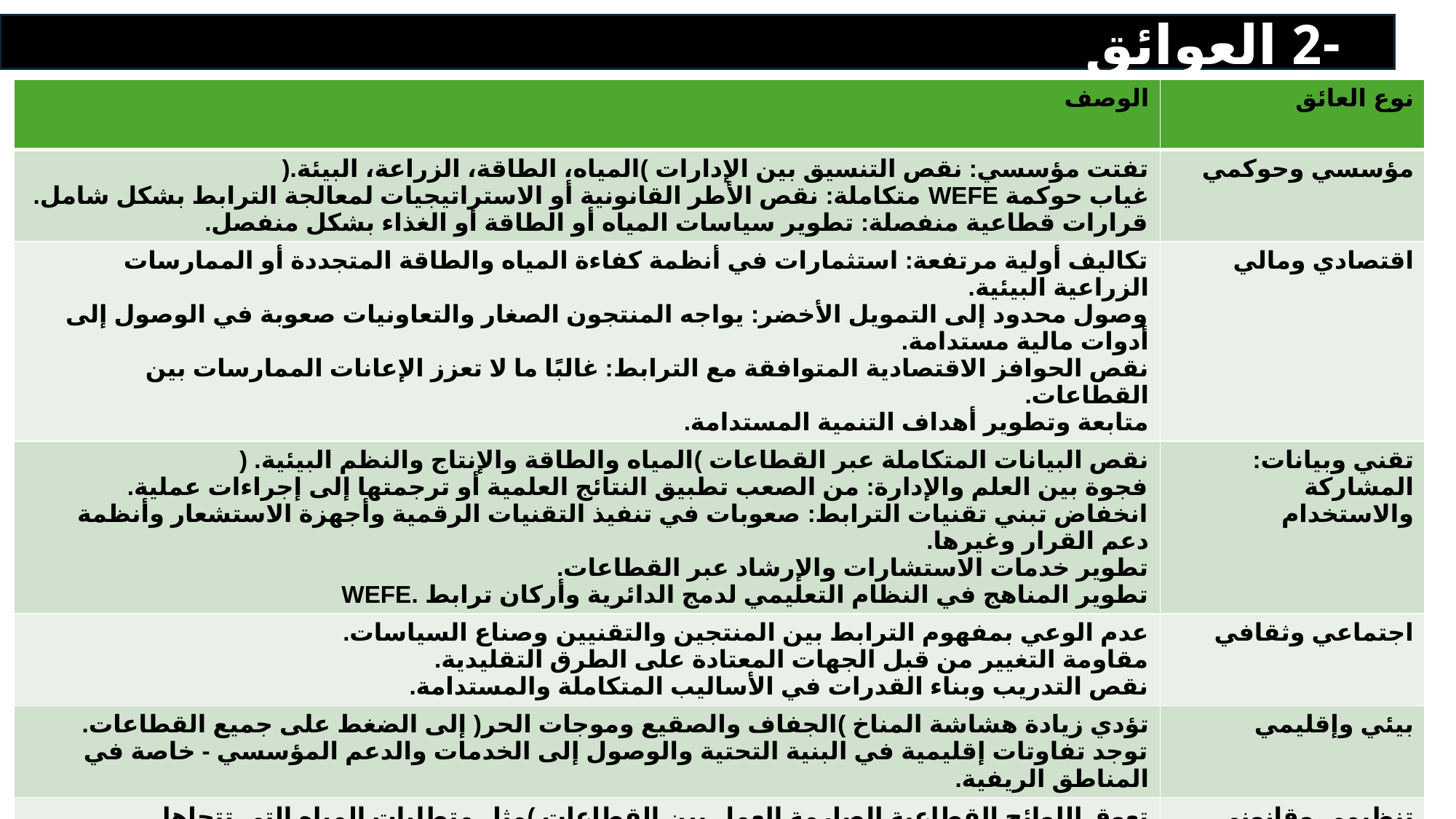

-2 العوائق

| الوصف | نوع العائق |
| --- | --- |
| تفتت مؤسسي: نقص التنسيق بين الإدارات )المياه، الطاقة، الزراعة، البيئة.( غياب حوكمة WEFE متكاملة: نقص الأطر القانونية أو الاستراتيجيات لمعالجة الترابط بشكل شامل. قرارات قطاعية منفصلة: تطوير سياسات المياه أو الطاقة أو الغذاء بشكل منفصل. | مؤسسي وحوكمي |
| تكاليف أولية مرتفعة: استثمارات في أنظمة كفاءة المياه والطاقة المتجددة أو الممارسات الزراعية البيئية. وصول محدود إلى التمويل الأخضر: يواجه المنتجون الصغار والتعاونيات صعوبة في الوصول إلى أدوات مالية مستدامة. نقص الحوافز الاقتصادية المتوافقة مع الترابط: غالبًا ما لا تعزز الإعانات الممارسات بين القطاعات. متابعة وتطوير أهداف التنمية المستدامة. | اقتصادي ومالي |
| نقص البيانات المتكاملة عبر القطاعات )المياه والطاقة والإنتاج والنظم البيئية. ( فجوة بين العلم والإدارة: من الصعب تطبيق النتائج العلمية أو ترجمتها إلى إجراءات عملية. انخفاض تبني تقنيات الترابط: صعوبات في تنفيذ التقنيات الرقمية وأجهزة الاستشعار وأنظمة دعم القرار وغيرها. تطوير خدمات الاستشارات والإرشاد عبر القطاعات. تطوير المناهج في النظام التعليمي لدمج الدائرية وأركان ترابط .WEFE | تقني وبيانات: المشاركة والاستخدام |
| عدم الوعي بمفهوم الترابط بين المنتجين والتقنيين وصناع السياسات. مقاومة التغيير من قبل الجهات المعتادة على الطرق التقليدية. نقص التدريب وبناء القدرات في الأساليب المتكاملة والمستدامة. | اجتماعي وثقافي |
| تؤدي زيادة هشاشة المناخ )الجفاف والصقيع وموجات الحر( إلى الضغط على جميع القطاعات. توجد تفاوتات إقليمية في البنية التحتية والوصول إلى الخدمات والدعم المؤسسي - خاصة في المناطق الريفية. | بيئي وإقليمي |
| تعوق اللوائح القطاعية الصارمة العمل بين القطاعات )مثل متطلبات المياه التي تتجاهل الاستخدامات الطاقية/البيئية.( عدم اليقين القانوني بشأن الابتكار، خاصة في مجالات مثل إعادة استخدام المياه أو الطاقة الحيوية. عدم الاعتراف بخدمات النظم البيئية في الأطر القانونية. | تنظيمي وقانوني |